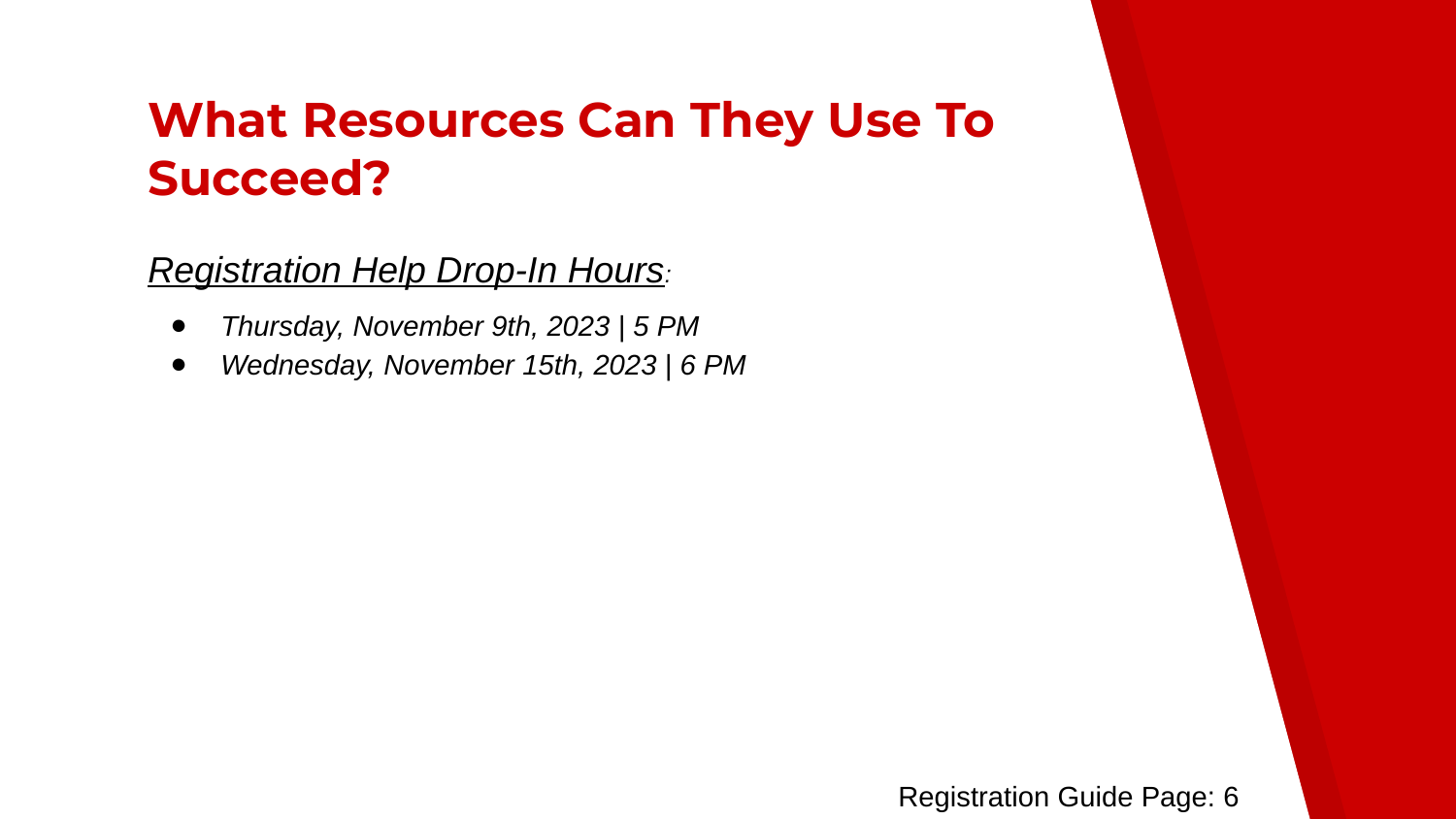

# What Resources Can They Use To Succeed?
Registration Help Drop-In Hours:
Thursday, November 9th, 2023 | 5 PM
Wednesday, November 15th, 2023 | 6 PM

Registration Guide Page: 6